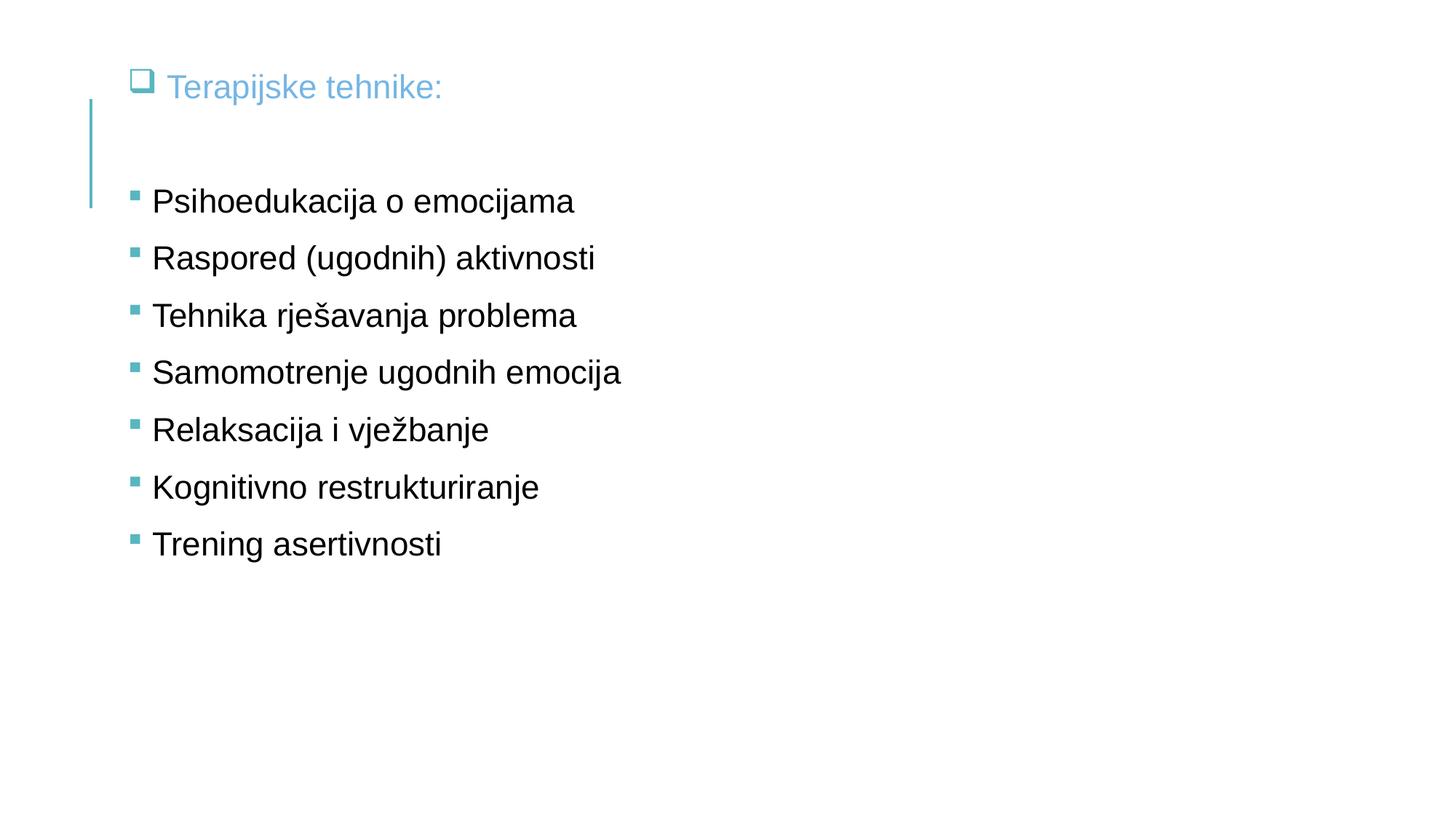

Terapijske tehnike:

 Psihoedukacija o emocijama
 Raspored (ugodnih) aktivnosti
 Tehnika rješavanja problema
 Samomotrenje ugodnih emocija
 Relaksacija i vježbanje
 Kognitivno restrukturiranje
 Trening asertivnosti